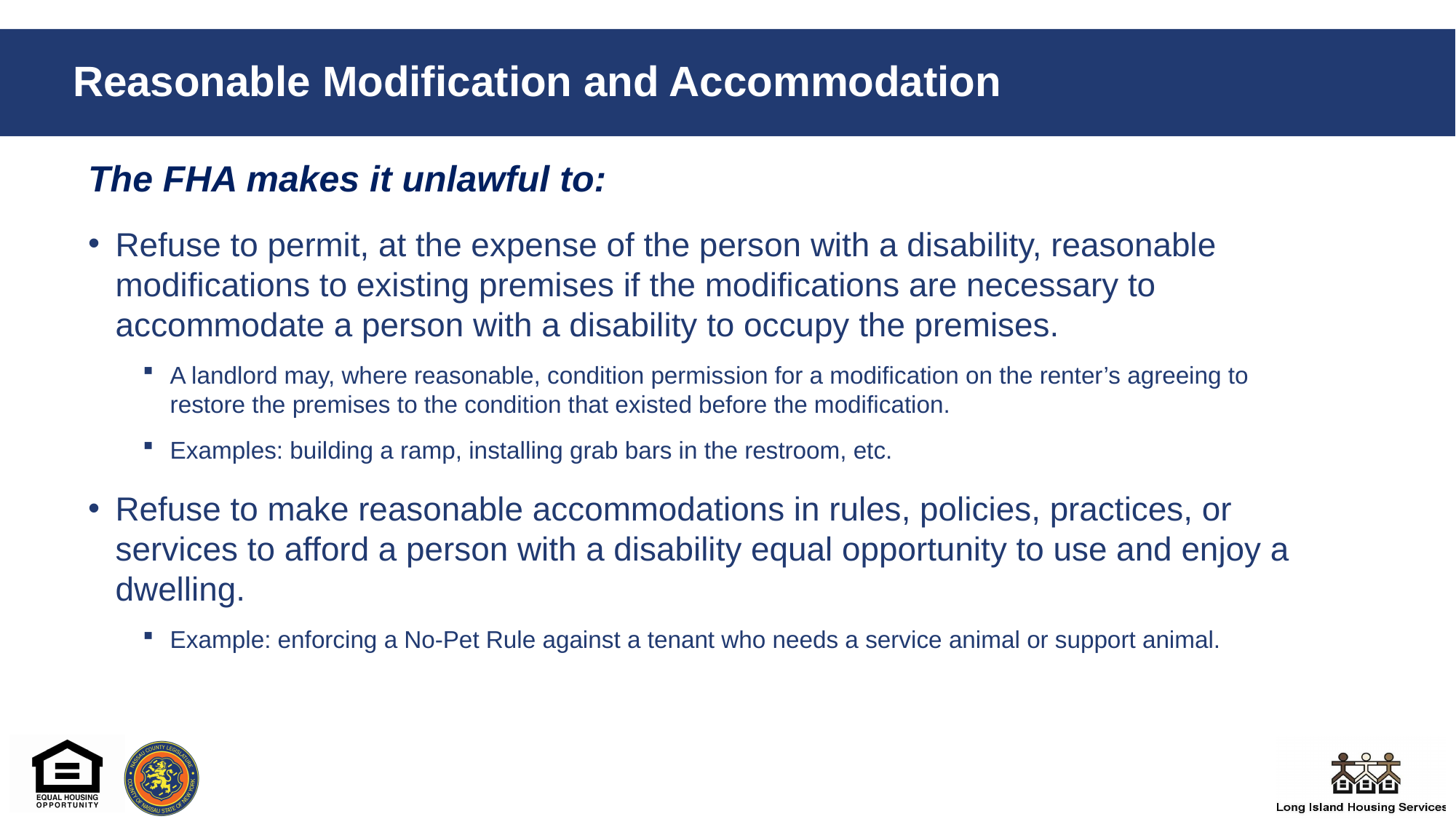

# Reasonable Modification and Accommodation
The FHA makes it unlawful to:
Refuse to permit, at the expense of the person with a disability, reasonable modifications to existing premises if the modifications are necessary to accommodate a person with a disability to occupy the premises.
A landlord may, where reasonable, condition permission for a modification on the renter’s agreeing to restore the premises to the condition that existed before the modification.
Examples: building a ramp, installing grab bars in the restroom, etc.
Refuse to make reasonable accommodations in rules, policies, practices, or services to afford a person with a disability equal opportunity to use and enjoy a dwelling.
Example: enforcing a No-Pet Rule against a tenant who needs a service animal or support animal.